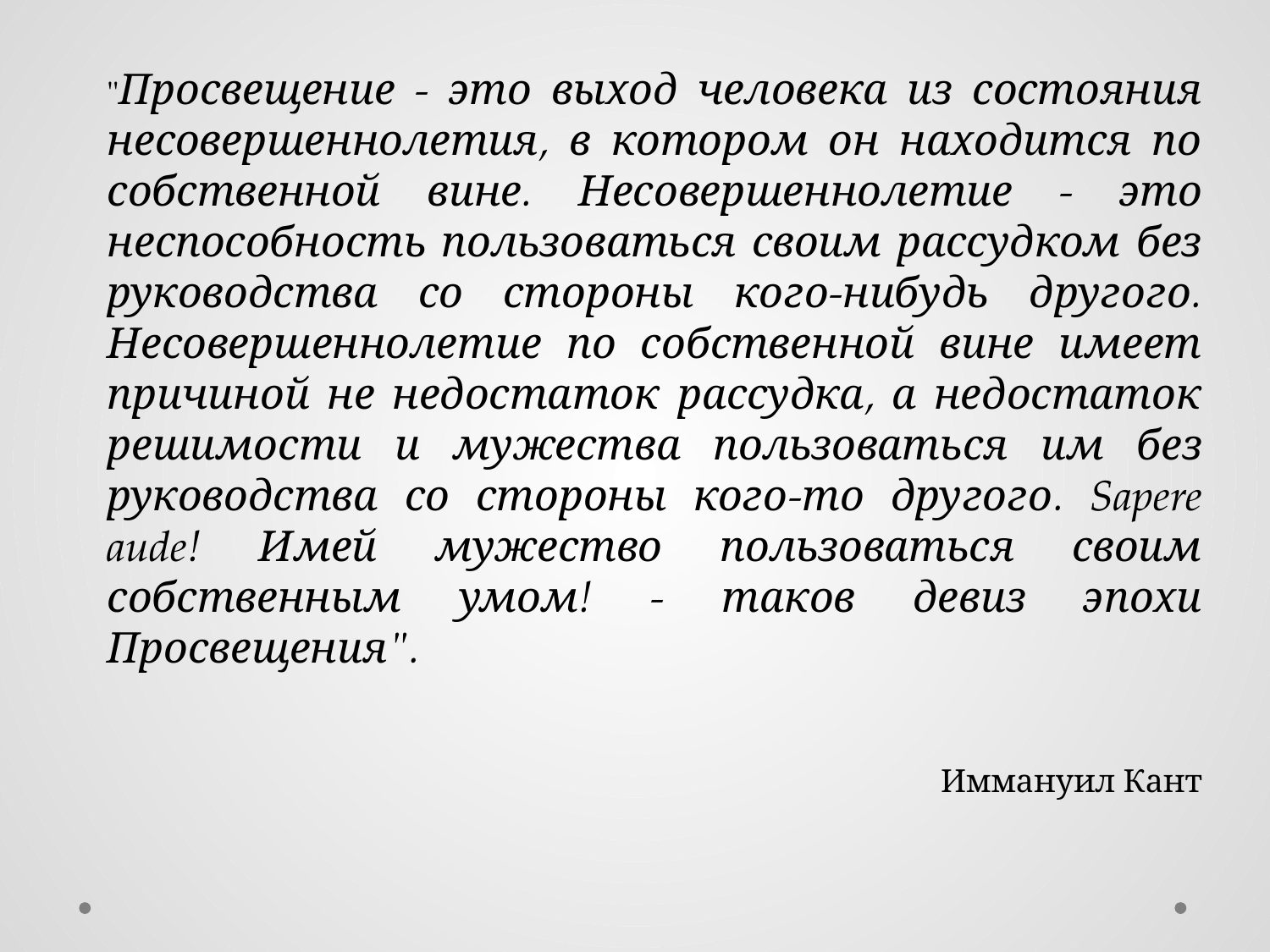

"Просвещение - это выход человека из состояния несовершеннолетия, в котором он находится по собственной вине. Несовершеннолетие - это неспособность пользоваться своим рассудком без руководства со стороны кого-нибудь другого. Несовершеннолетие по собственной вине имеет причиной не недостаток рассудка, а недостаток решимости и мужества пользоваться им без руководства со стороны кого-то другого. Sapere aude! Имей мужество пользоваться своим собственным умом! - таков девиз эпохи Просвещения".

Иммануил Кант